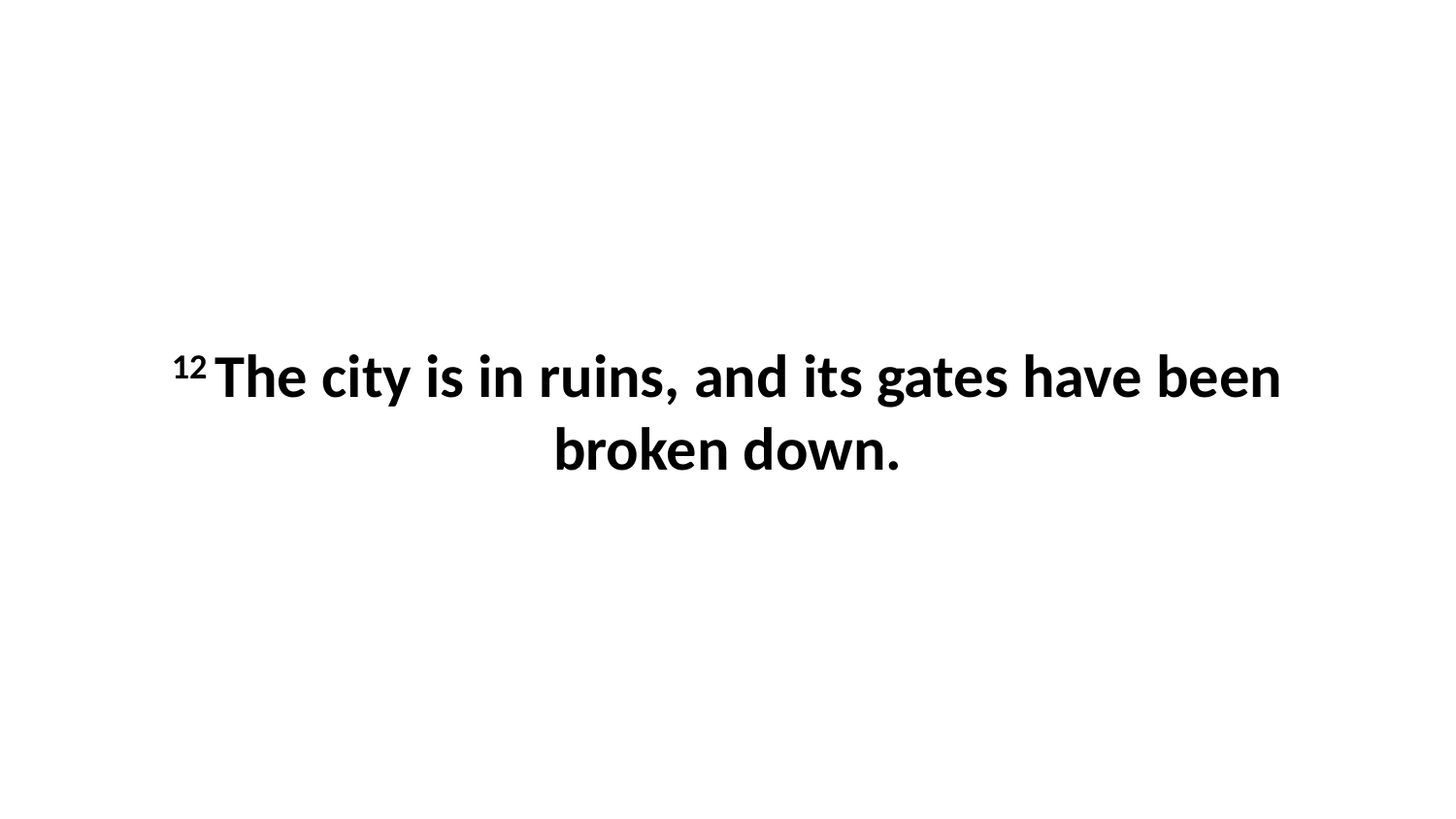

12 The city is in ruins, and its gates have been broken down.